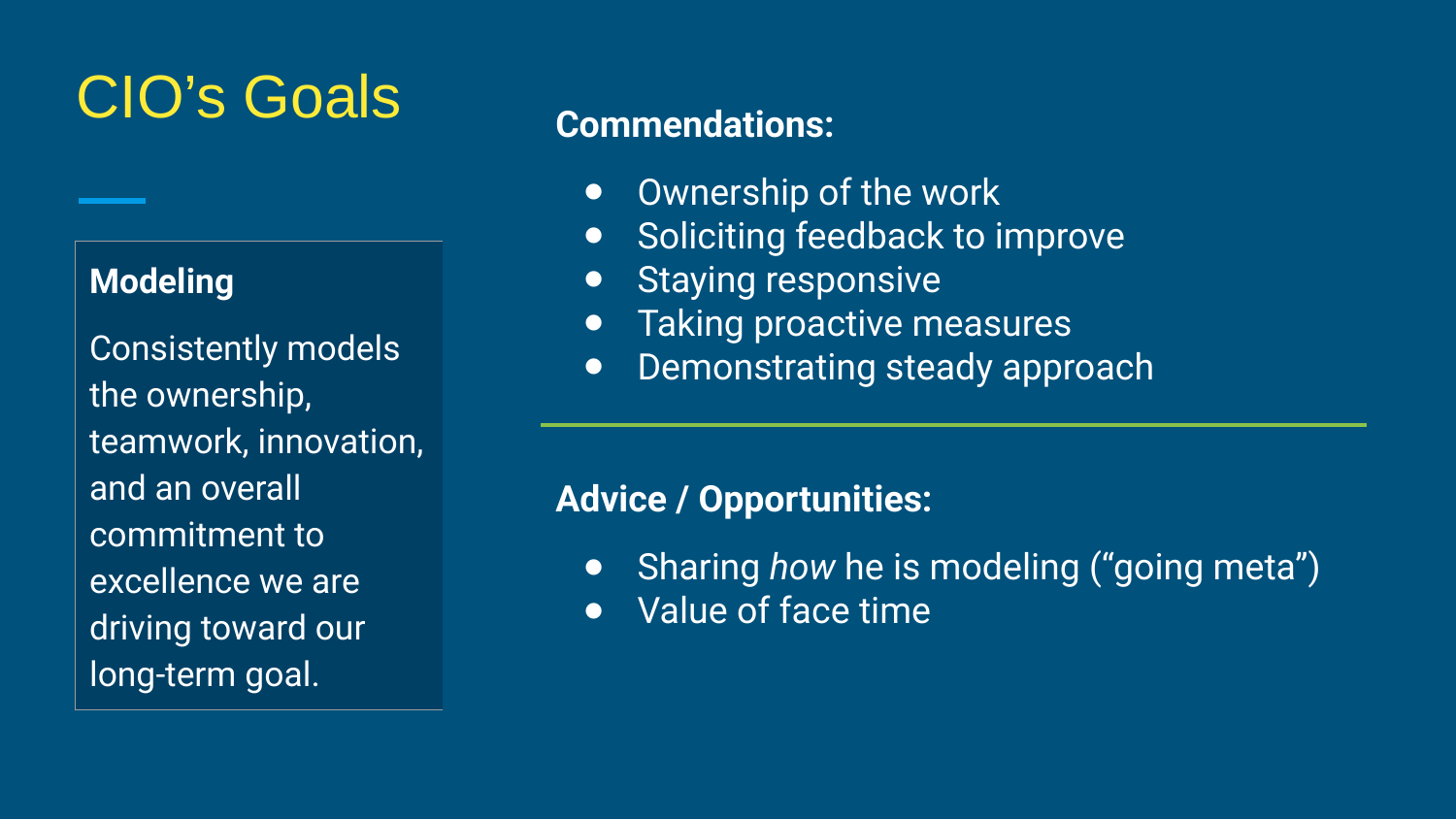

# CIO’s Goals
Commendations:

Ownership of the work
Soliciting feedback to improve
Staying responsive
Taking proactive measures
Demonstrating steady approach
| Modeling Consistently models the ownership, teamwork, innovation, and an overall commitment to excellence we are driving toward our long-term goal. |
| --- |
Advice / Opportunities:

Sharing how he is modeling (“going meta”)
Value of face time